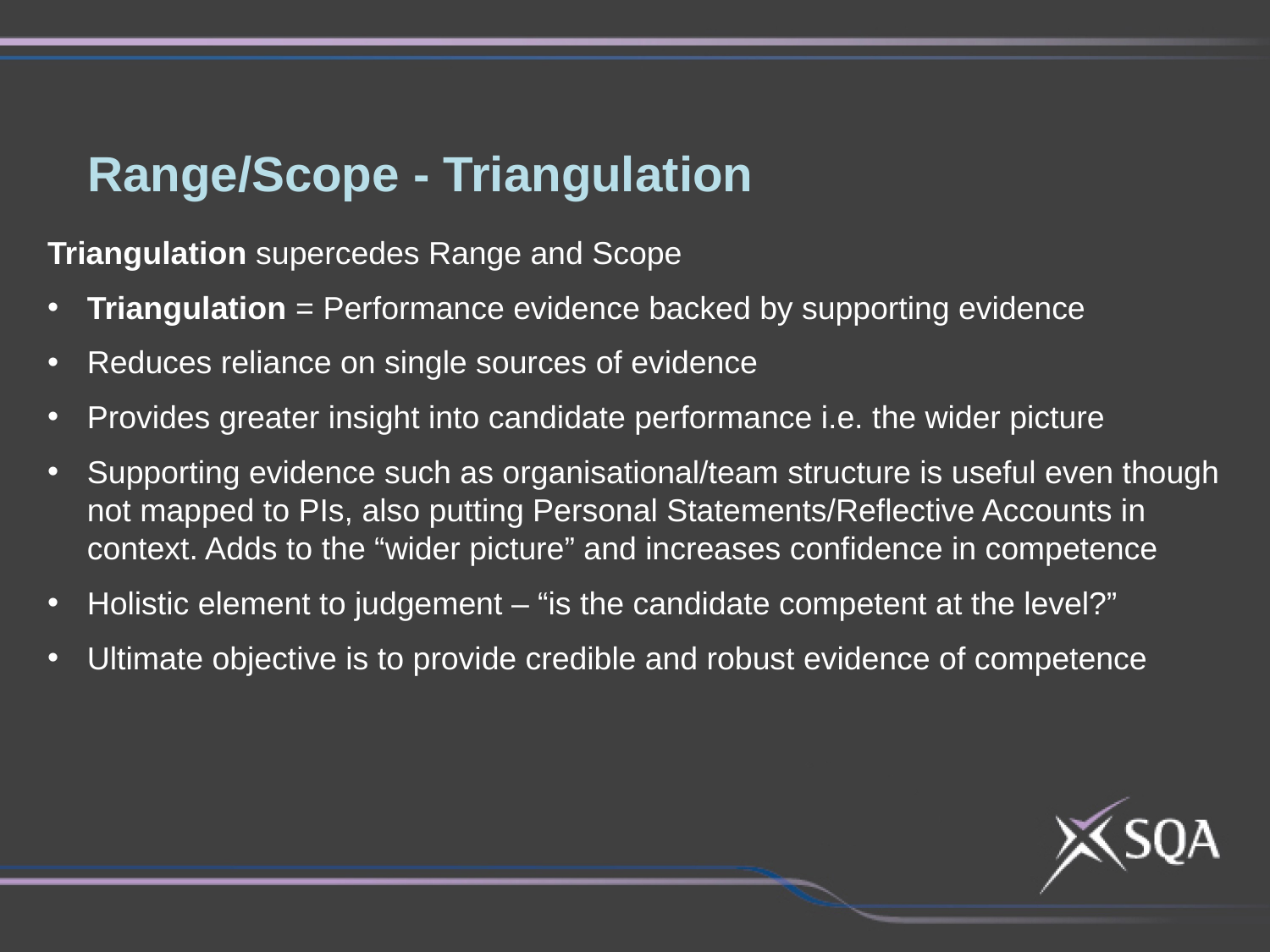

# Range/Scope - Triangulation
Triangulation supercedes Range and Scope

Triangulation = Performance evidence backed by supporting evidence

Reduces reliance on single sources of evidence

Provides greater insight into candidate performance i.e. the wider picture

Supporting evidence such as organisational/team structure is useful even though not mapped to PIs, also putting Personal Statements/Reflective Accounts in context. Adds to the “wider picture” and increases confidence in competence

Holistic element to judgement – “is the candidate competent at the level?”

Ultimate objective is to provide credible and robust evidence of competence